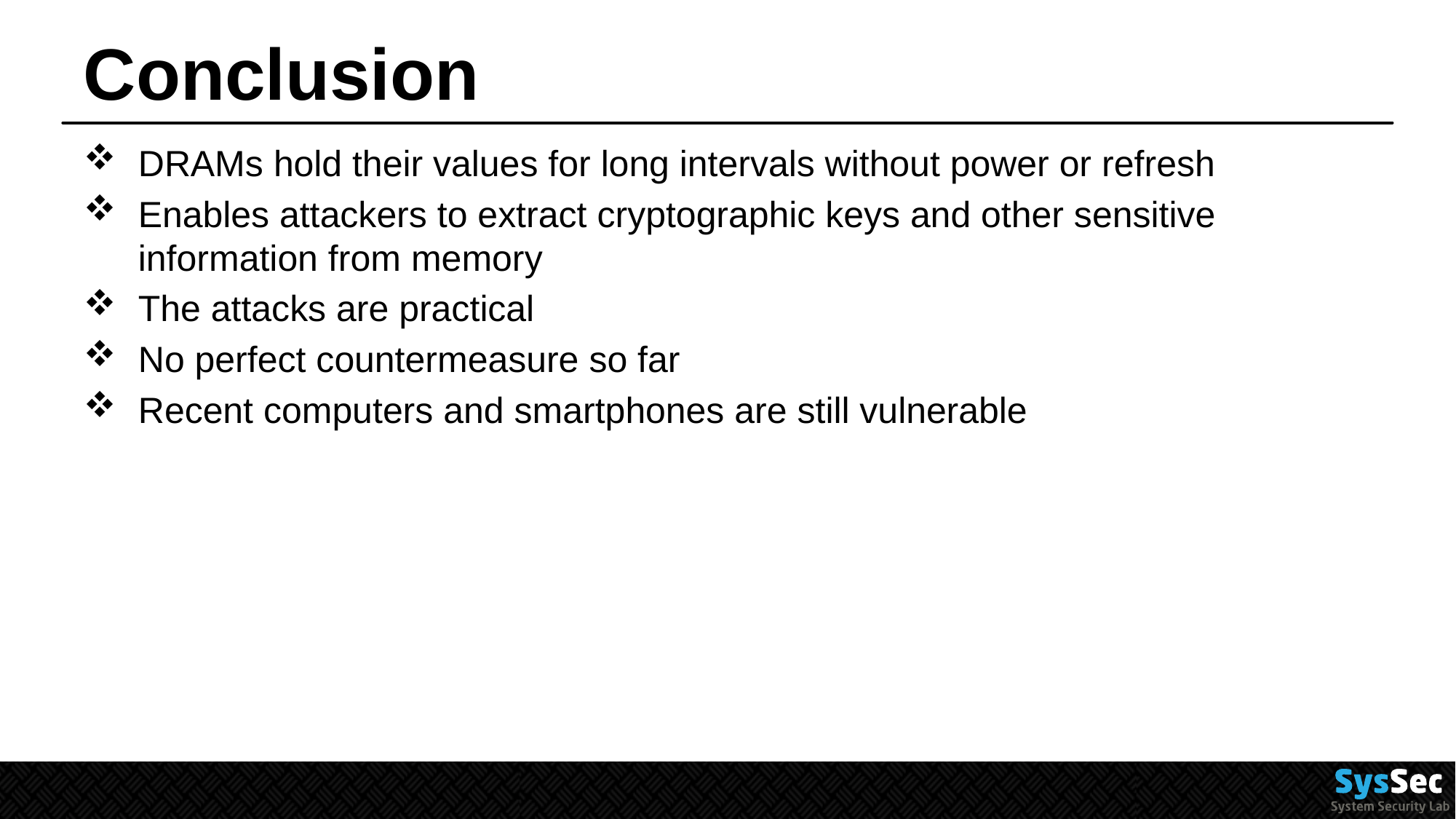

# Conclusion
DRAMs hold their values for long intervals without power or refresh
Enables attackers to extract cryptographic keys and other sensitive information from memory
The attacks are practical
No perfect countermeasure so far
Recent computers and smartphones are still vulnerable